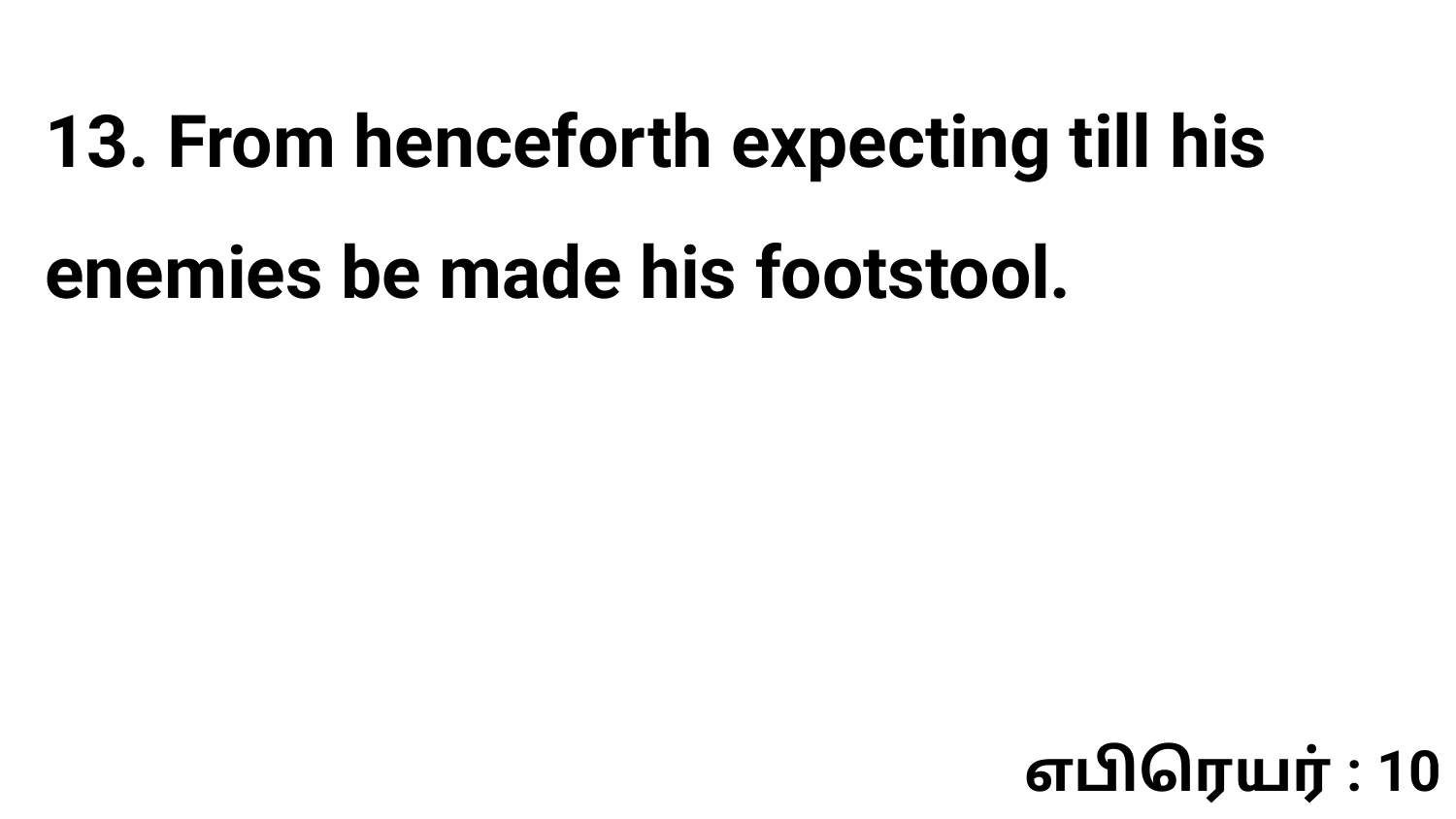

13. From henceforth expecting till his enemies be made his footstool.
எபிரெயர் : 10